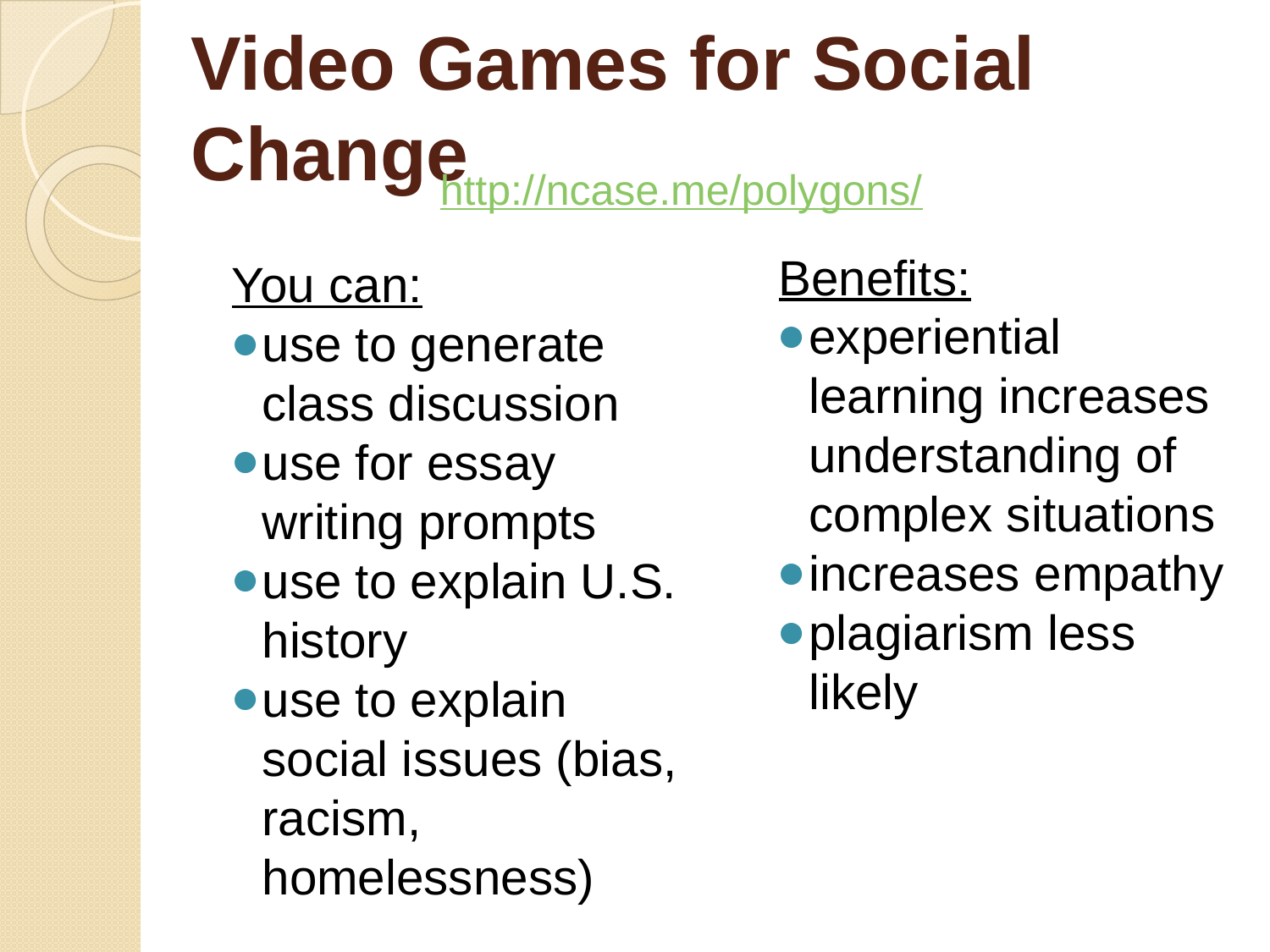

# Video Games for Social Change
http://ncase.me/polygons/
Benefits:
experiential learning increases understanding of complex situations
increases empathy
plagiarism less likely

You can:
use to generate class discussion
use for essay writing prompts
use to explain U.S. history
use to explain social issues (bias, racism, homelessness)